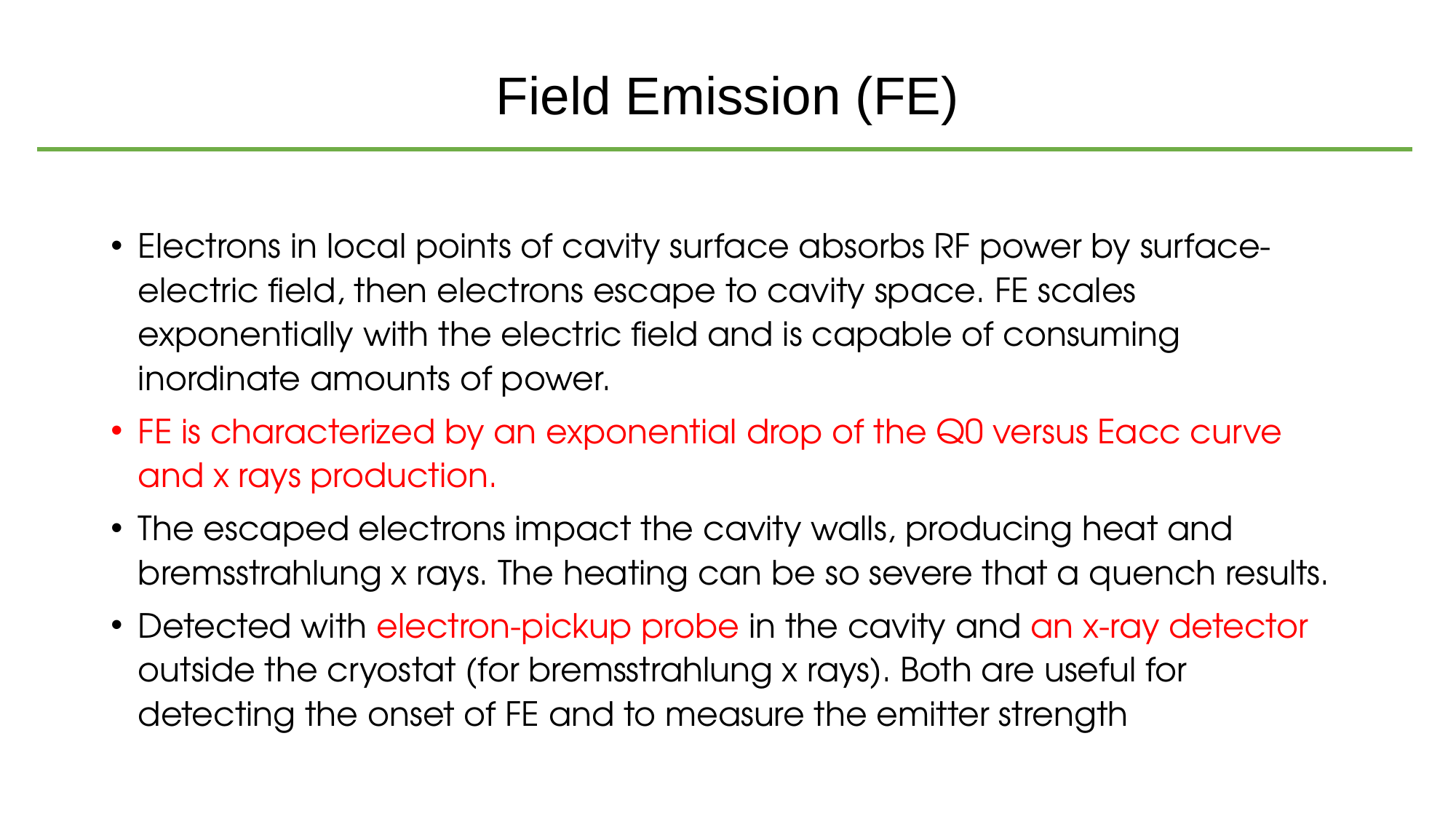

# Field Emission (FE)
Electrons in local points of cavity surface absorbs RF power by surface-electric field, then electrons escape to cavity space. FE scales exponentially with the electric field and is capable of consuming inordinate amounts of power.
FE is characterized by an exponential drop of the Q0 versus Eacc curve and x rays production.
The escaped electrons impact the cavity walls, producing heat and bremsstrahlung x rays. The heating can be so severe that a quench results.
Detected with electron-pickup probe in the cavity and an x-ray detector outside the cryostat (for bremsstrahlung x rays). Both are useful for detecting the onset of FE and to measure the emitter strength